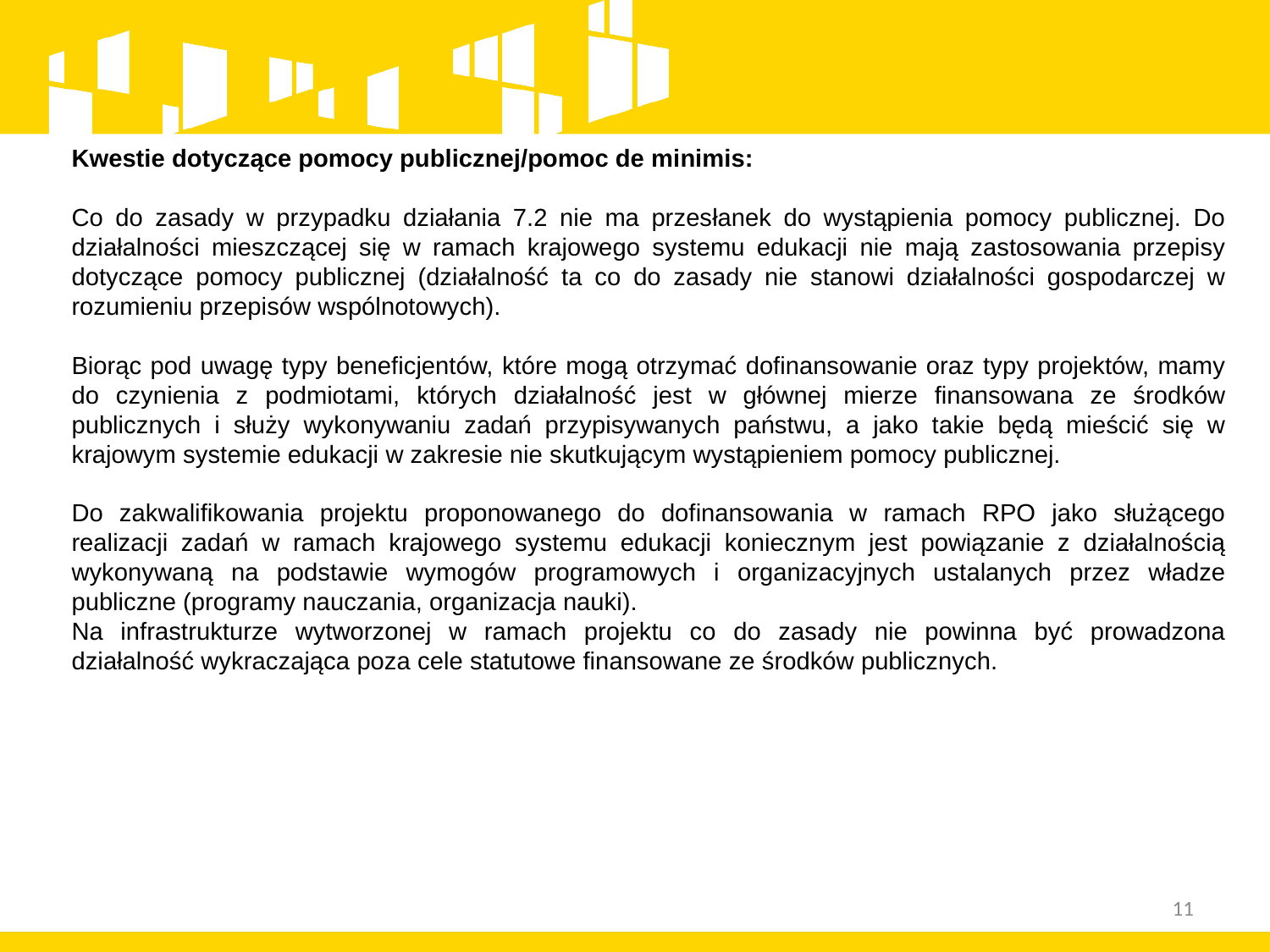

Kwestie dotyczące pomocy publicznej/pomoc de minimis:

Co do zasady w przypadku działania 7.2 nie ma przesłanek do wystąpienia pomocy publicznej. Do działalności mieszczącej się w ramach krajowego systemu edukacji nie mają zastosowania przepisy dotyczące pomocy publicznej (działalność ta co do zasady nie stanowi działalności gospodarczej w rozumieniu przepisów wspólnotowych).

Biorąc pod uwagę typy beneficjentów, które mogą otrzymać dofinansowanie oraz typy projektów, mamy do czynienia z podmiotami, których działalność jest w głównej mierze finansowana ze środków publicznych i służy wykonywaniu zadań przypisywanych państwu, a jako takie będą mieścić się w krajowym systemie edukacji w zakresie nie skutkującym wystąpieniem pomocy publicznej.

Do zakwalifikowania projektu proponowanego do dofinansowania w ramach RPO jako służącego realizacji zadań w ramach krajowego systemu edukacji koniecznym jest powiązanie z działalnością wykonywaną na podstawie wymogów programowych i organizacyjnych ustalanych przez władze publiczne (programy nauczania, organizacja nauki).
Na infrastrukturze wytworzonej w ramach projektu co do zasady nie powinna być prowadzona działalność wykraczająca poza cele statutowe finansowane ze środków publicznych.

11